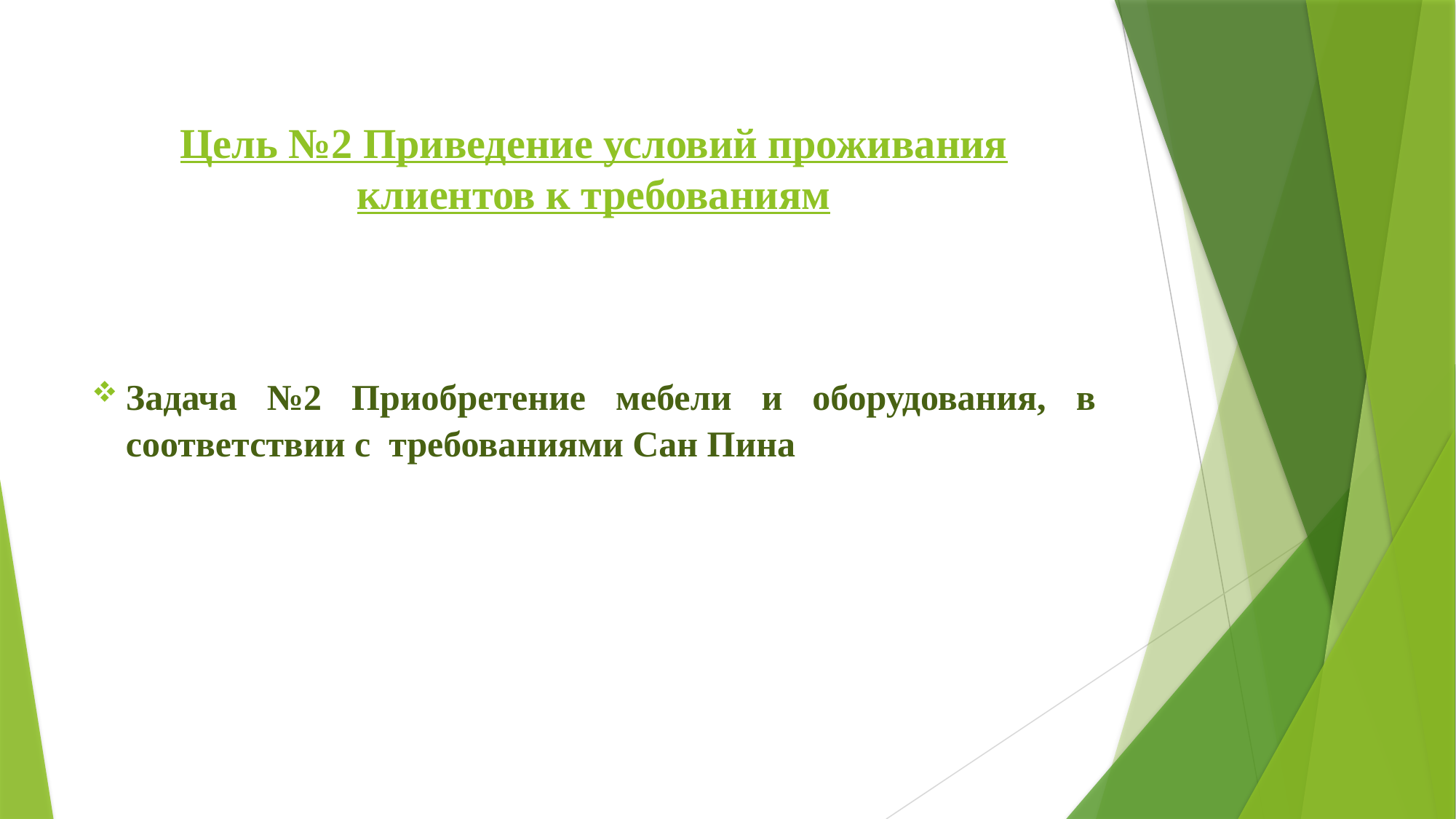

# Цель №2 Приведение условий проживания клиентов к требованиям
Задача №2 Приобретение мебели и оборудования, в соответствии с  требованиями Сан Пина